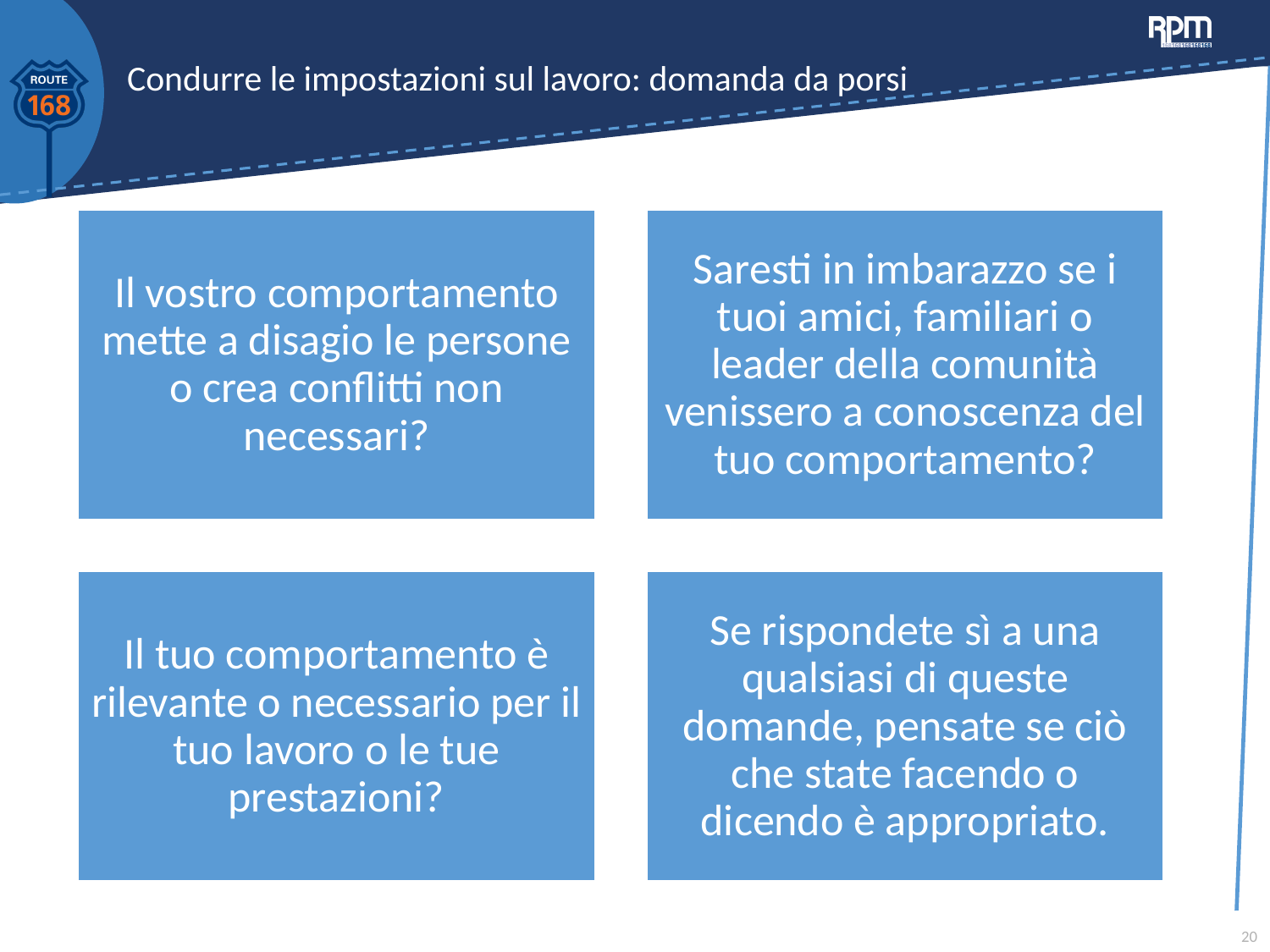

# Condurre le impostazioni sul lavoro: domanda da porsi
Il vostro comportamento mette a disagio le persone o crea conflitti non necessari?
Saresti in imbarazzo se i tuoi amici, familiari o leader della comunità venissero a conoscenza del tuo comportamento?
Il tuo comportamento è rilevante o necessario per il tuo lavoro o le tue prestazioni?
Se rispondete sì a una qualsiasi di queste domande, pensate se ciò che state facendo o dicendo è appropriato.
20